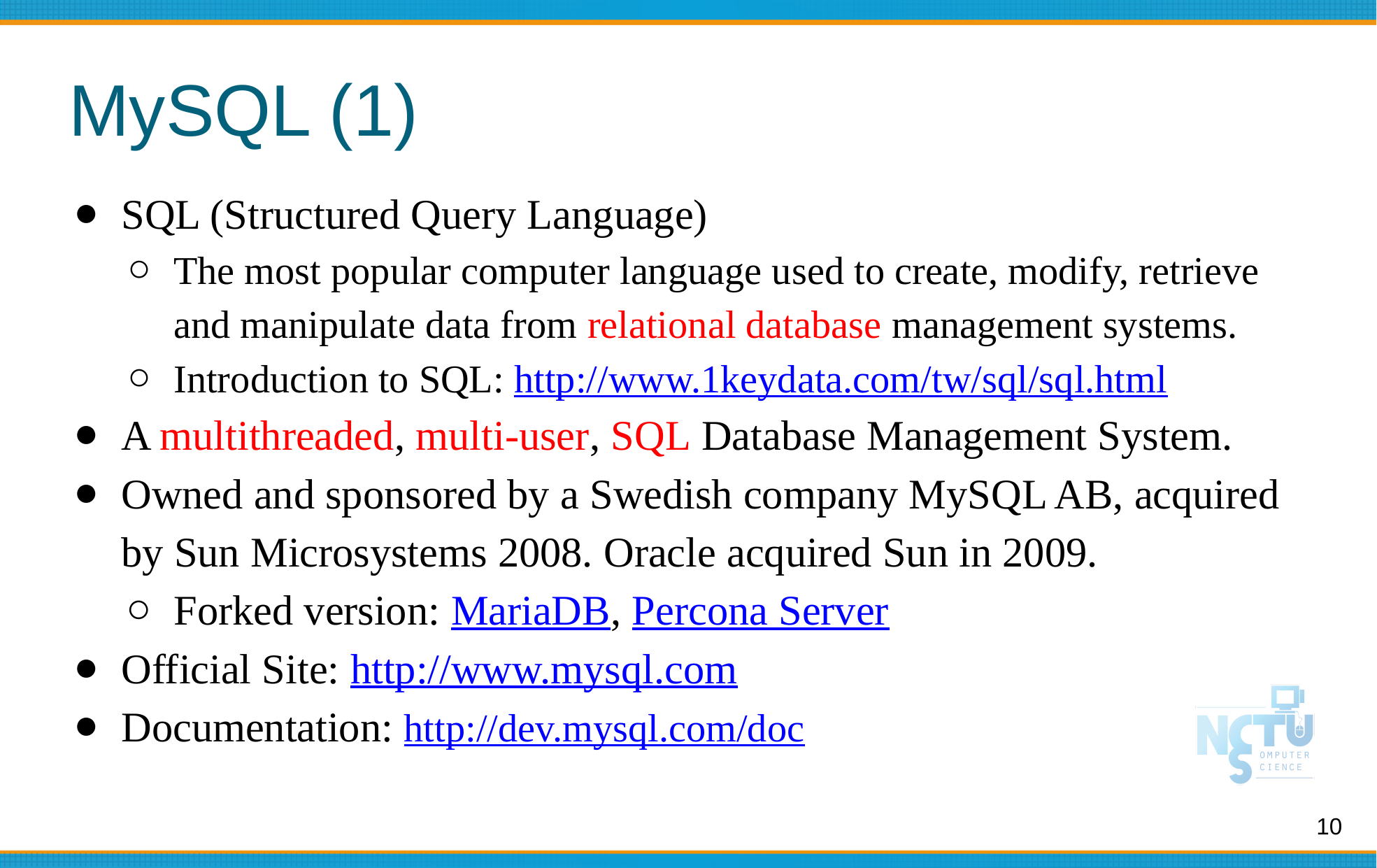

# MySQL (1)
SQL (Structured Query Language)
The most popular computer language used to create, modify, retrieve and manipulate data from relational database management systems.
Introduction to SQL: http://www.1keydata.com/tw/sql/sql.html
A multithreaded, multi-user, SQL Database Management System.
Owned and sponsored by a Swedish company MySQL AB, acquired by Sun Microsystems 2008. Oracle acquired Sun in 2009.
Forked version: MariaDB, Percona Server
Official Site: http://www.mysql.com
Documentation: http://dev.mysql.com/doc
10